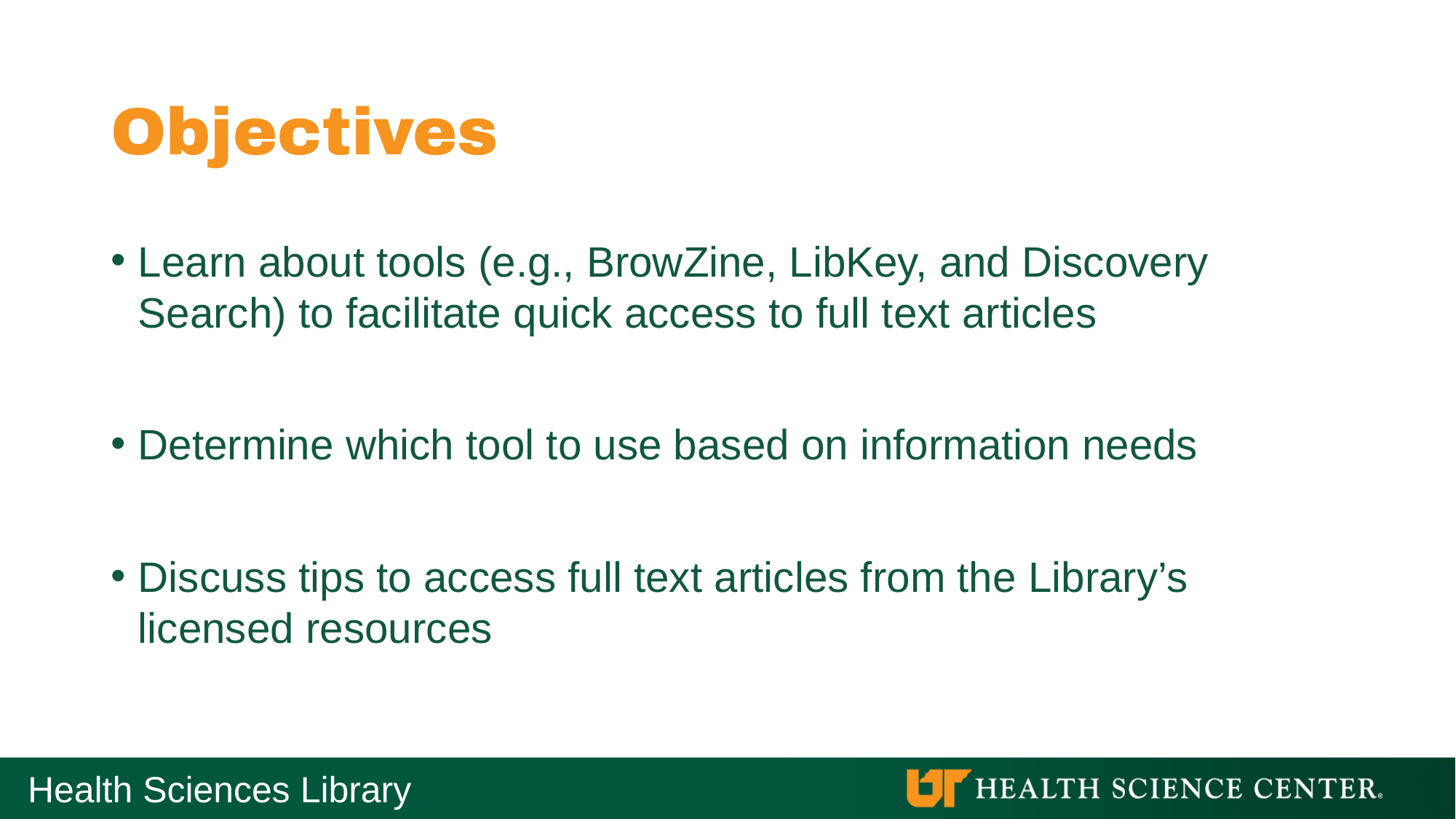

# Objectives
Learn about tools (e.g., BrowZine, LibKey, and Discovery Search) to facilitate quick access to full text articles

Determine which tool to use based on information needs

Discuss tips to access full text articles from the Library’s licensed resources